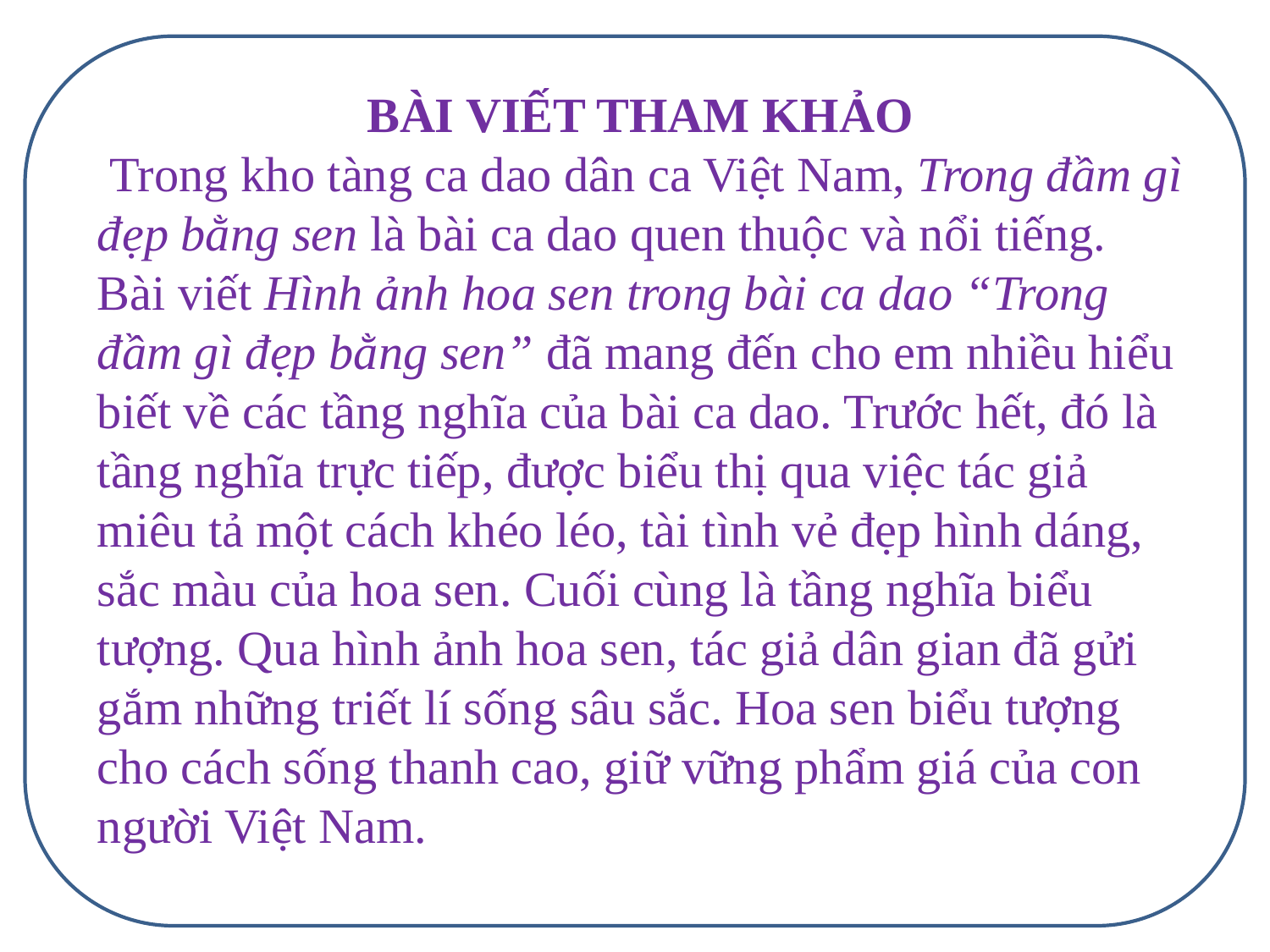

BÀI VIẾT THAM KHẢO
 Trong kho tàng ca dao dân ca Việt Nam, Trong đầm gì đẹp bằng sen là bài ca dao quen thuộc và nổi tiếng. Bài viết Hình ảnh hoa sen trong bài ca dao “Trong đầm gì đẹp bằng sen” đã mang đến cho em nhiều hiểu biết về các tầng nghĩa của bài ca dao. Trước hết, đó là tầng nghĩa trực tiếp, được biểu thị qua việc tác giả miêu tả một cách khéo léo, tài tình vẻ đẹp hình dáng, sắc màu của hoa sen. Cuối cùng là tầng nghĩa biểu tượng. Qua hình ảnh hoa sen, tác giả dân gian đã gửi gắm những triết lí sống sâu sắc. Hoa sen biểu tượng cho cách sống thanh cao, giữ vững phẩm giá của con người Việt Nam.